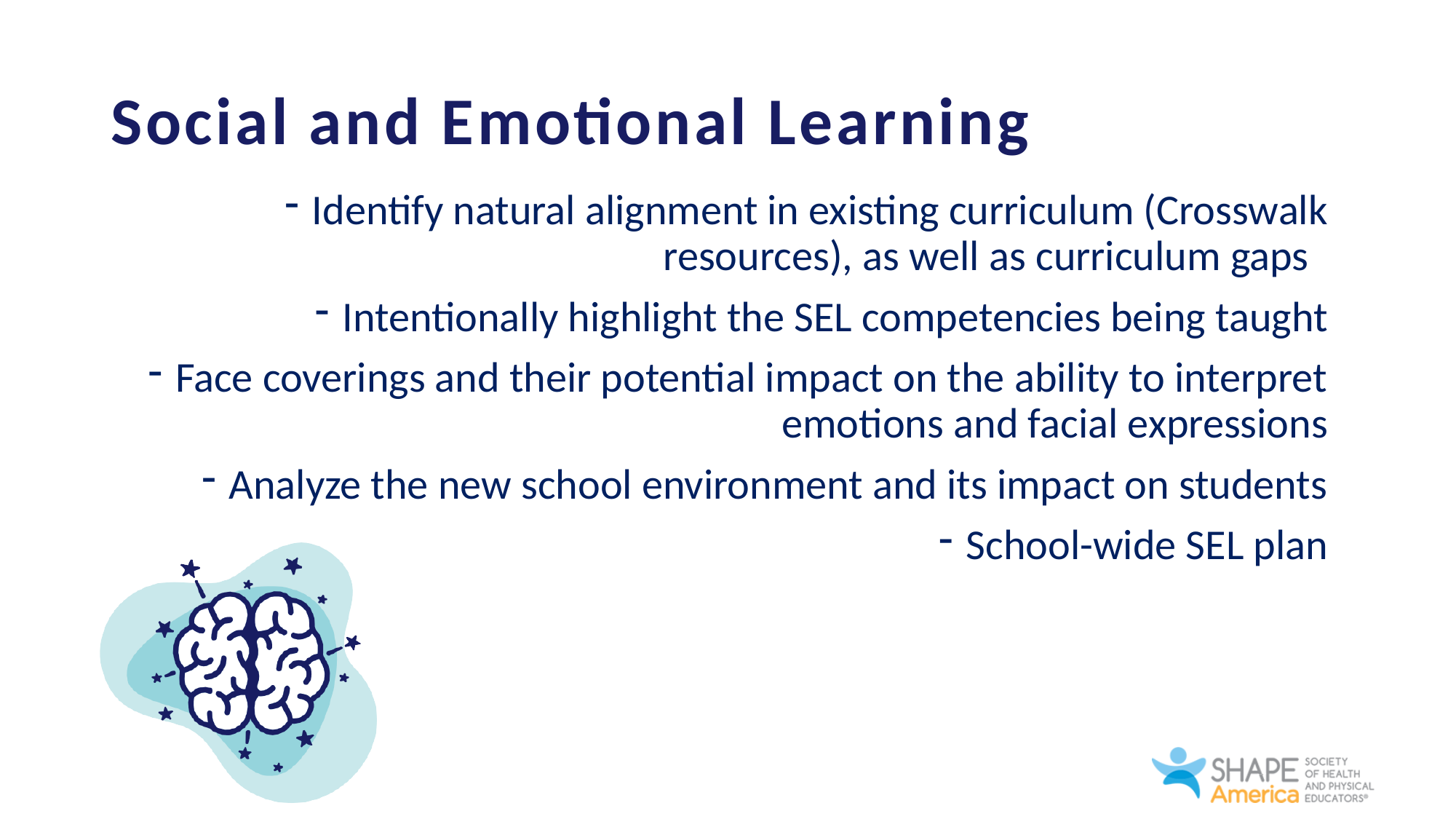

# Social and Emotional Learning
Identify natural alignment in existing curriculum (Crosswalk resources), as well as curriculum gaps
Intentionally highlight the SEL competencies being taught
Face coverings and their potential impact on the ability to interpret emotions and facial expressions
Analyze the new school environment and its impact on students
School-wide SEL plan